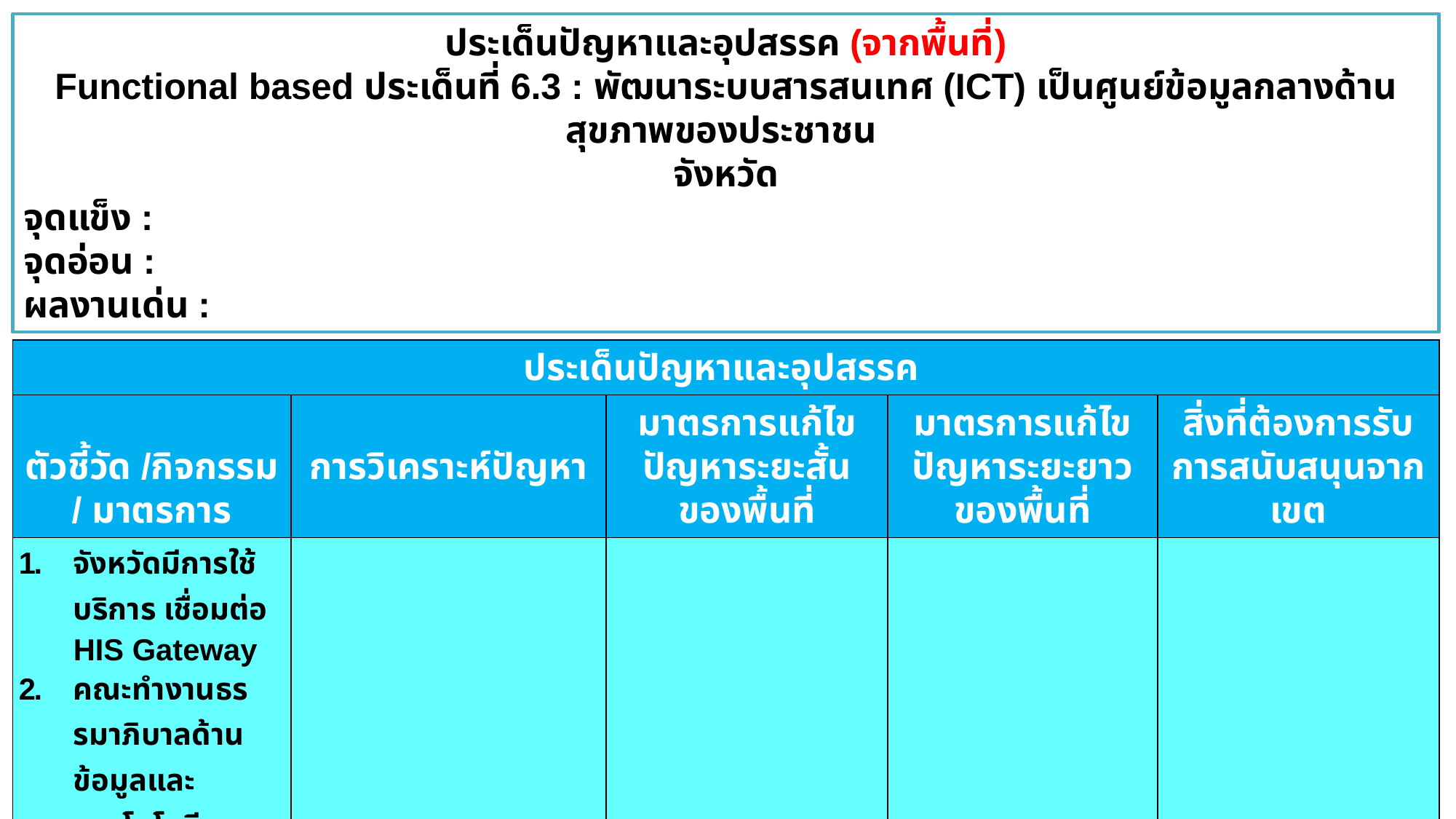

ประเด็นปัญหาและอุปสรรค (จากพื้นที่)
Functional based ประเด็นที่ 6.3 : พัฒนาระบบสารสนเทศ (ICT) เป็นศูนย์ข้อมูลกลางด้านสุขภาพของประชาชน
จังหวัด
จุดแข็ง :
จุดอ่อน :
ผลงานเด่น :

| ประเด็นปัญหาและอุปสรรค |  |  |  |  |
| --- | --- | --- | --- | --- |
| ตัวชี้วัด /กิจกรรม / มาตรการ | การวิเคราะห์ปัญหา | มาตรการแก้ไขปัญหาระยะสั้น ของพื้นที่ | มาตรการแก้ไขปัญหาระยะยาว ของพื้นที่ | สิ่งที่ต้องการรับการสนับสนุนจากเขต |
| จังหวัดมีการใช้บริการ เชื่อมต่อ HIS Gateway คณะทำงานธรรมาภิบาลด้านข้อมูลและเทคโนโลยีสุขภาพ ติดตั้ง HIS Gateway |  |  |  |  |